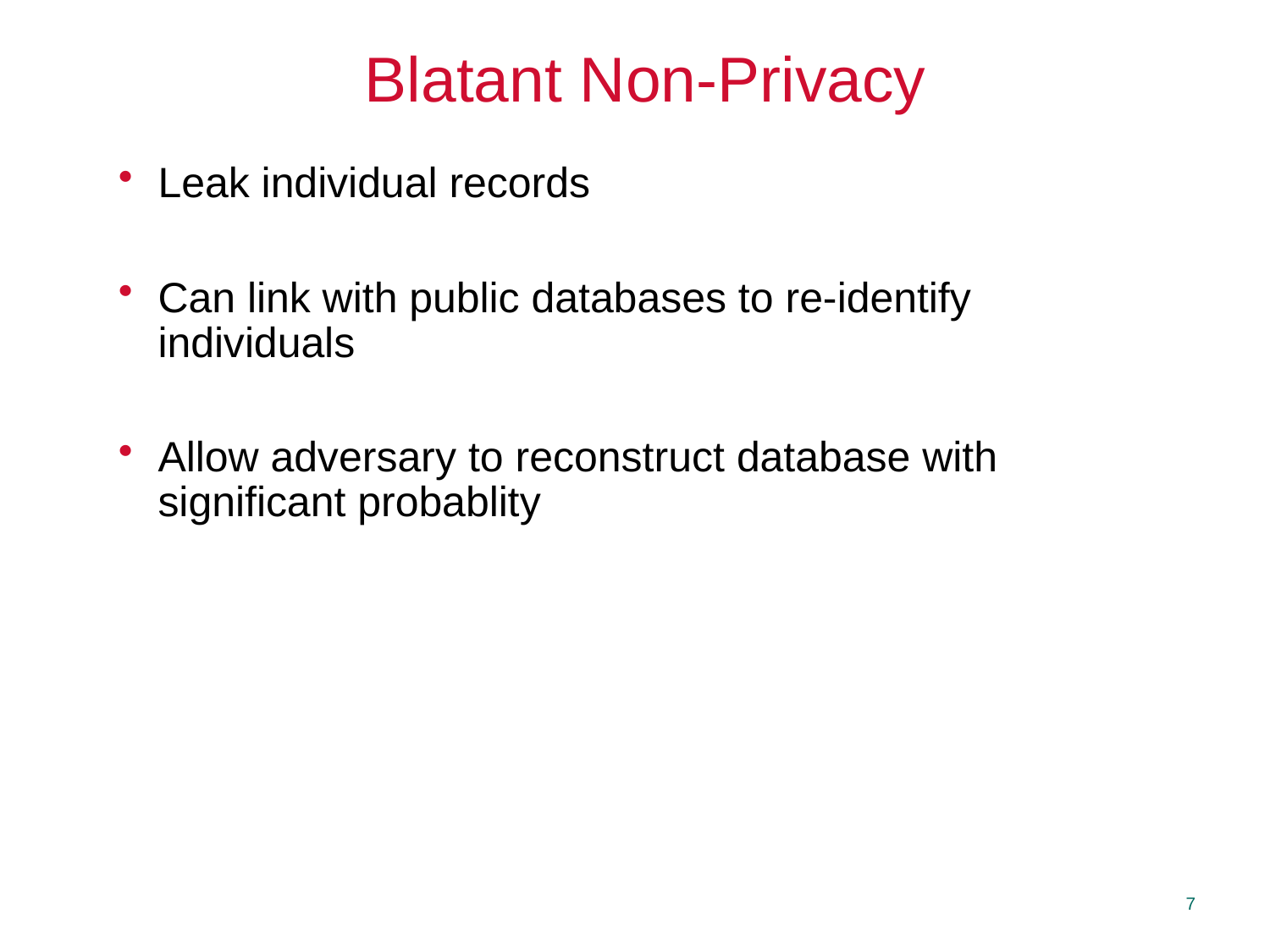

# Blatant Non-Privacy
Leak individual records

Can link with public databases to re-identify individuals

Allow adversary to reconstruct database with significant probablity